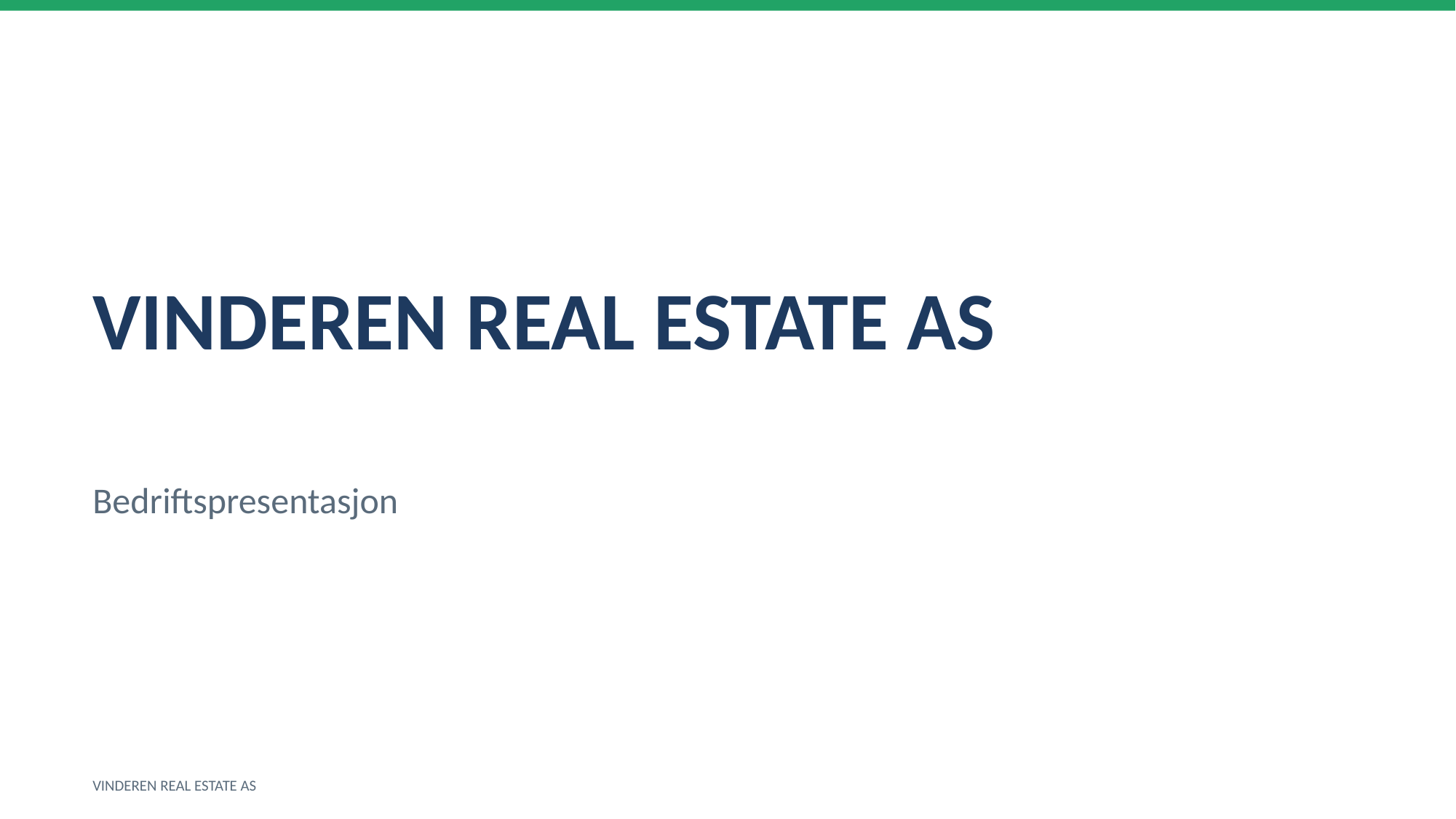

VINDEREN REAL ESTATE AS
Bedriftspresentasjon
VINDEREN REAL ESTATE AS